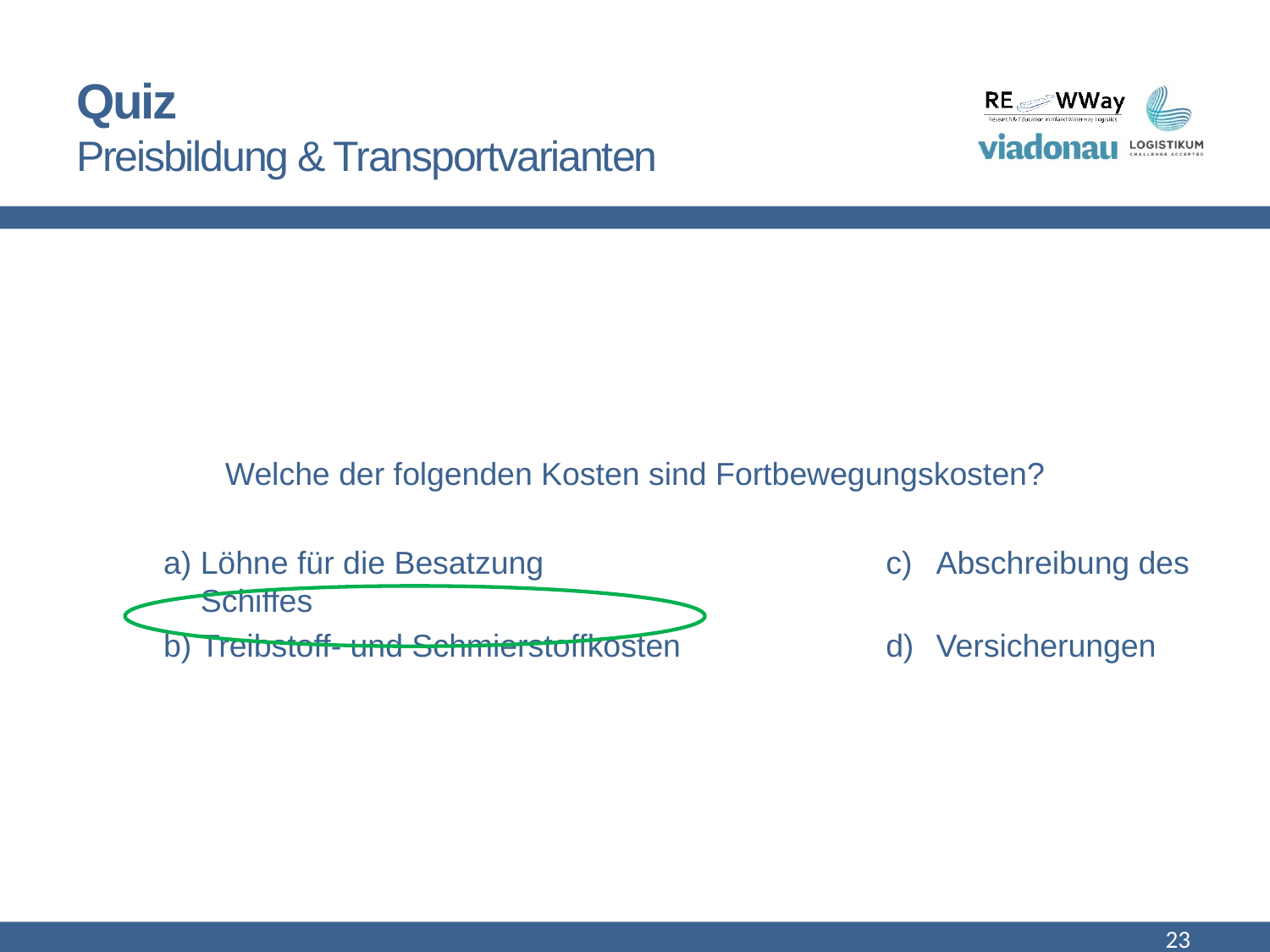

# Quiz Preisbildung & Transportvarianten

Welche der folgenden Kosten sind Fortbewegungskosten?

Löhne für die Besatzung	c)	Abschreibung des Schiffes
Treibstoff- und Schmierstoffkosten	d)	Versicherungen

23